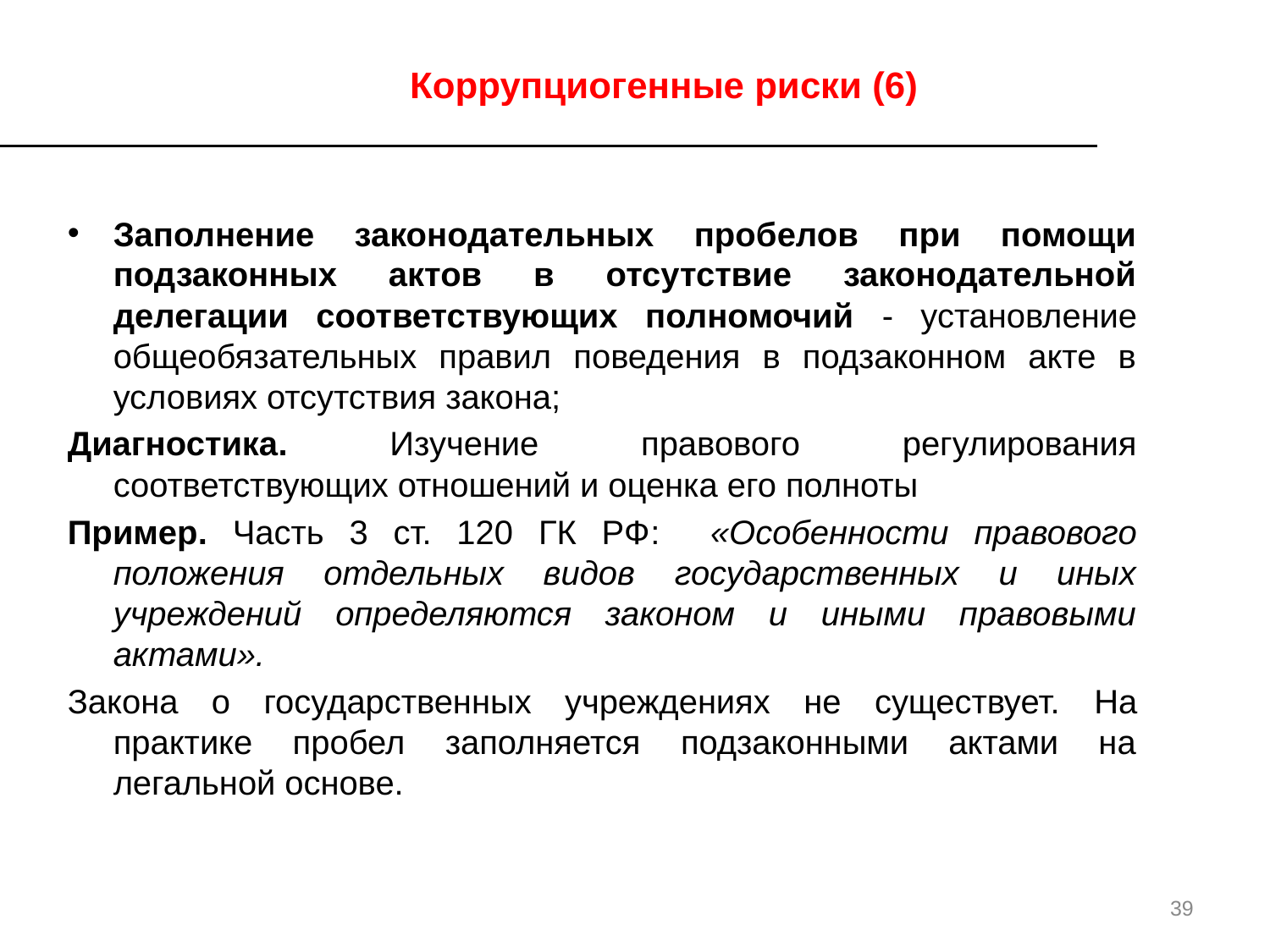

# Коррупциогенные риски (6)
Заполнение законодательных пробелов при помощи подзаконных актов в отсутствие законодательной делегации соответствующих полномочий - установление общеобязательных правил поведения в подзаконном акте в условиях отсутствия закона;
Диагностика. Изучение правового регулирования соответствующих отношений и оценка его полноты
Пример. Часть 3 ст. 120 ГК РФ:  «Особенности правового положения отдельных видов государственных и иных учреждений определяются законом и иными правовыми актами».
Закона о государственных учреждениях не существует. На практике пробел заполняется подзаконными актами на легальной основе.

39